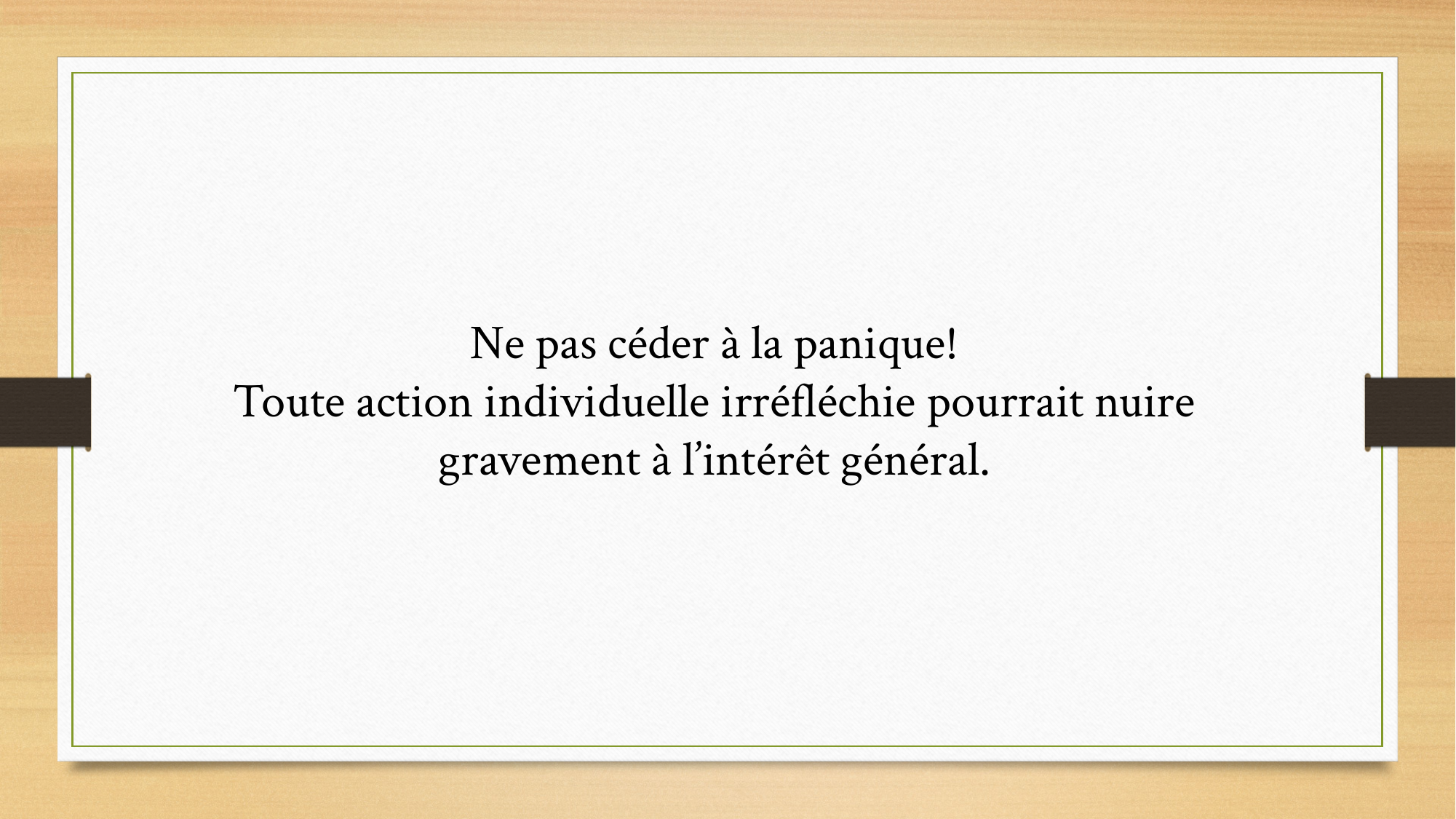

Ne pas céder à la panique!
Toute action individuelle irréfléchie pourrait nuire gravement à l’intérêt général.